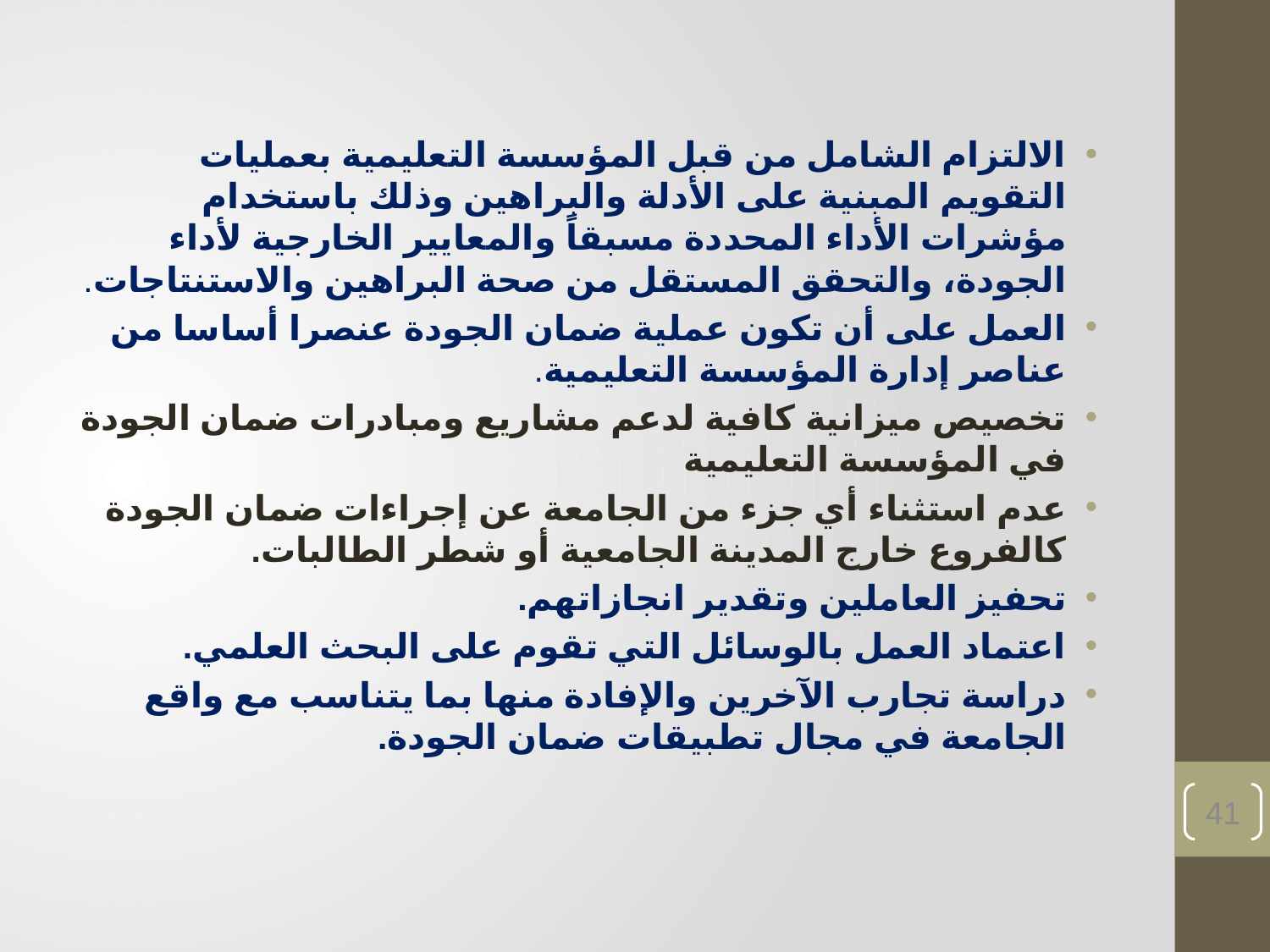

الالتزام الشامل من قبل المؤسسة التعليمية بعمليات التقويم المبنية على الأدلة والبراهين وذلك باستخدام مؤشرات الأداء المحددة مسبقاً والمعايير الخارجية لأداء الجودة، والتحقق المستقل من صحة البراهين والاستنتاجات.
العمل على أن تكون عملية ضمان الجودة عنصرا أساسا من عناصر إدارة المؤسسة التعليمية.
تخصيص ميزانية كافية لدعم مشاريع ومبادرات ضمان الجودة في المؤسسة التعليمية
عدم استثناء أي جزء من الجامعة عن إجراءات ضمان الجودة كالفروع خارج المدينة الجامعية أو شطر الطالبات.
تحفيز العاملين وتقدير انجازاتهم.
اعتماد العمل بالوسائل التي تقوم على البحث العلمي.
دراسة تجارب الآخرين والإفادة منها بما يتناسب مع واقع الجامعة في مجال تطبيقات ضمان الجودة.

41